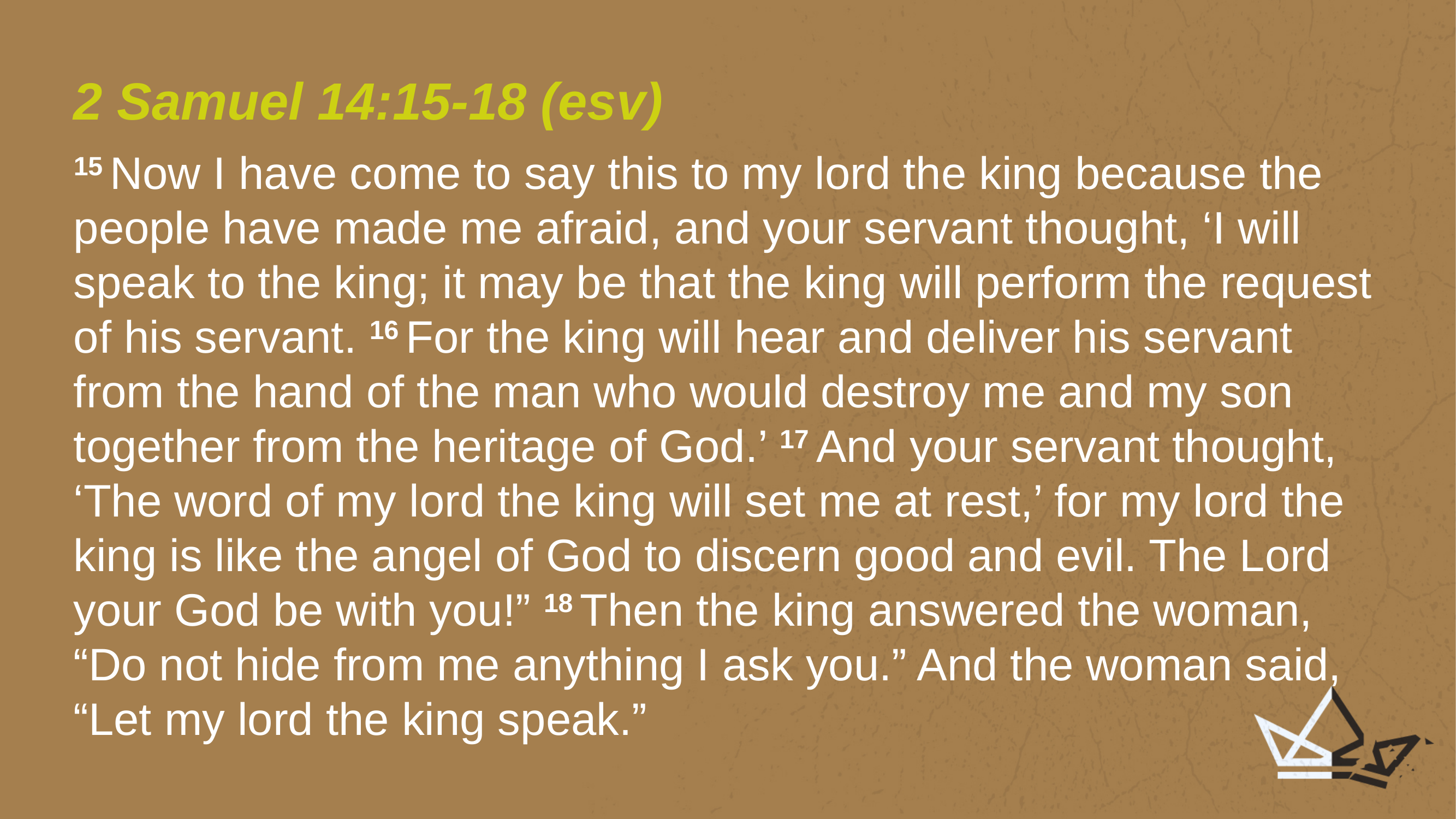

2 Samuel 14:15-18 (esv)

15 Now I have come to say this to my lord the king because the people have made me afraid, and your servant thought, ‘I will speak to the king; it may be that the king will perform the request of his servant. 16 For the king will hear and deliver his servant from the hand of the man who would destroy me and my son together from the heritage of God.’ 17 And your servant thought, ‘The word of my lord the king will set me at rest,’ for my lord the king is like the angel of God to discern good and evil. The Lord your God be with you!” 18 Then the king answered the woman, “Do not hide from me anything I ask you.” And the woman said, “Let my lord the king speak.”